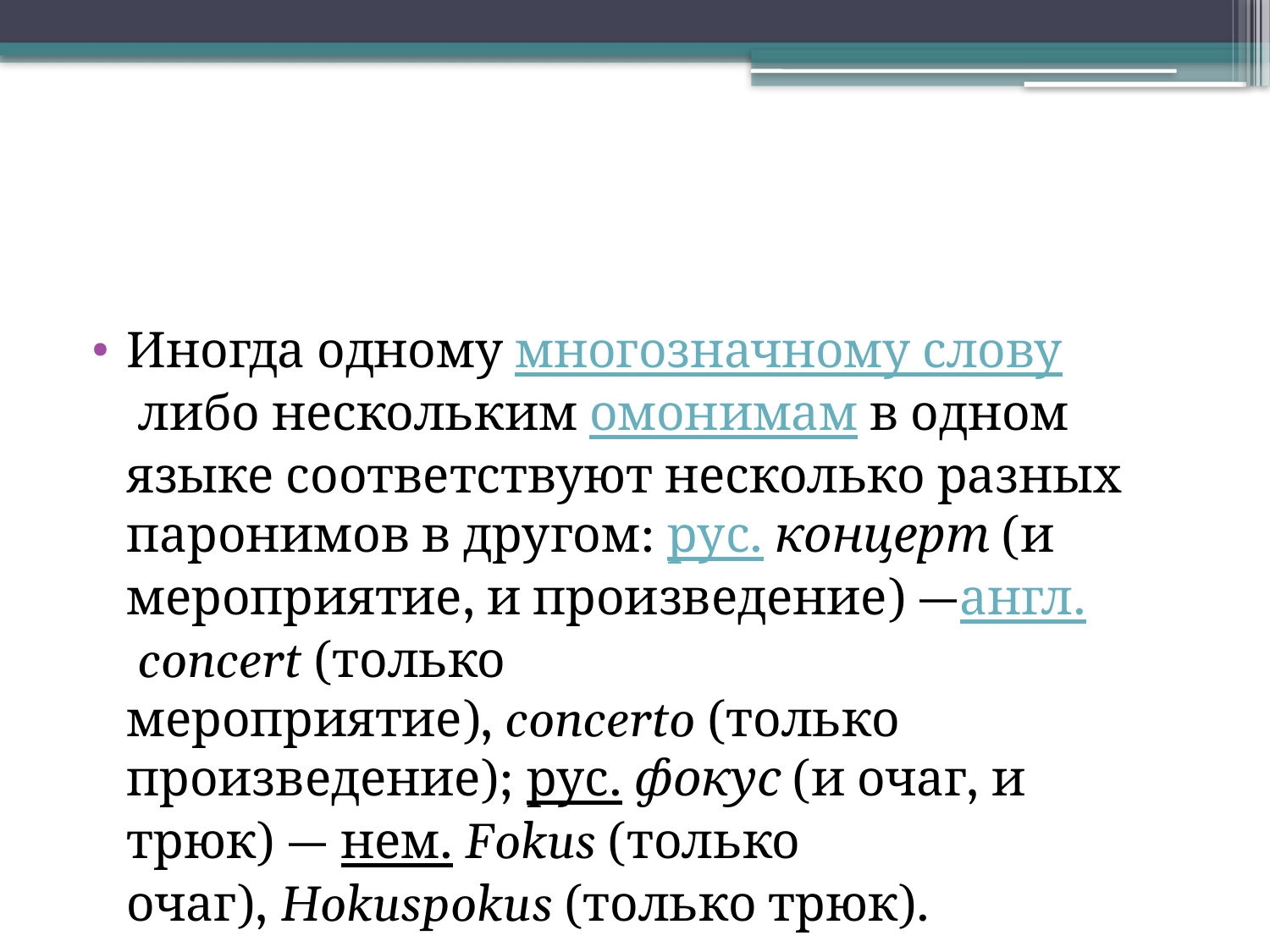

#
Иногда одному многозначному слову либо нескольким омонимам в одном языке соответствуют несколько разных паронимов в другом: рус. концерт (и мероприятие, и произведение) —англ. concert (только мероприятие), concerto (только произведение); рус. фокус (и очаг, и трюк) — нем. Fokus (только очаг), Hokuspokus (только трюк).